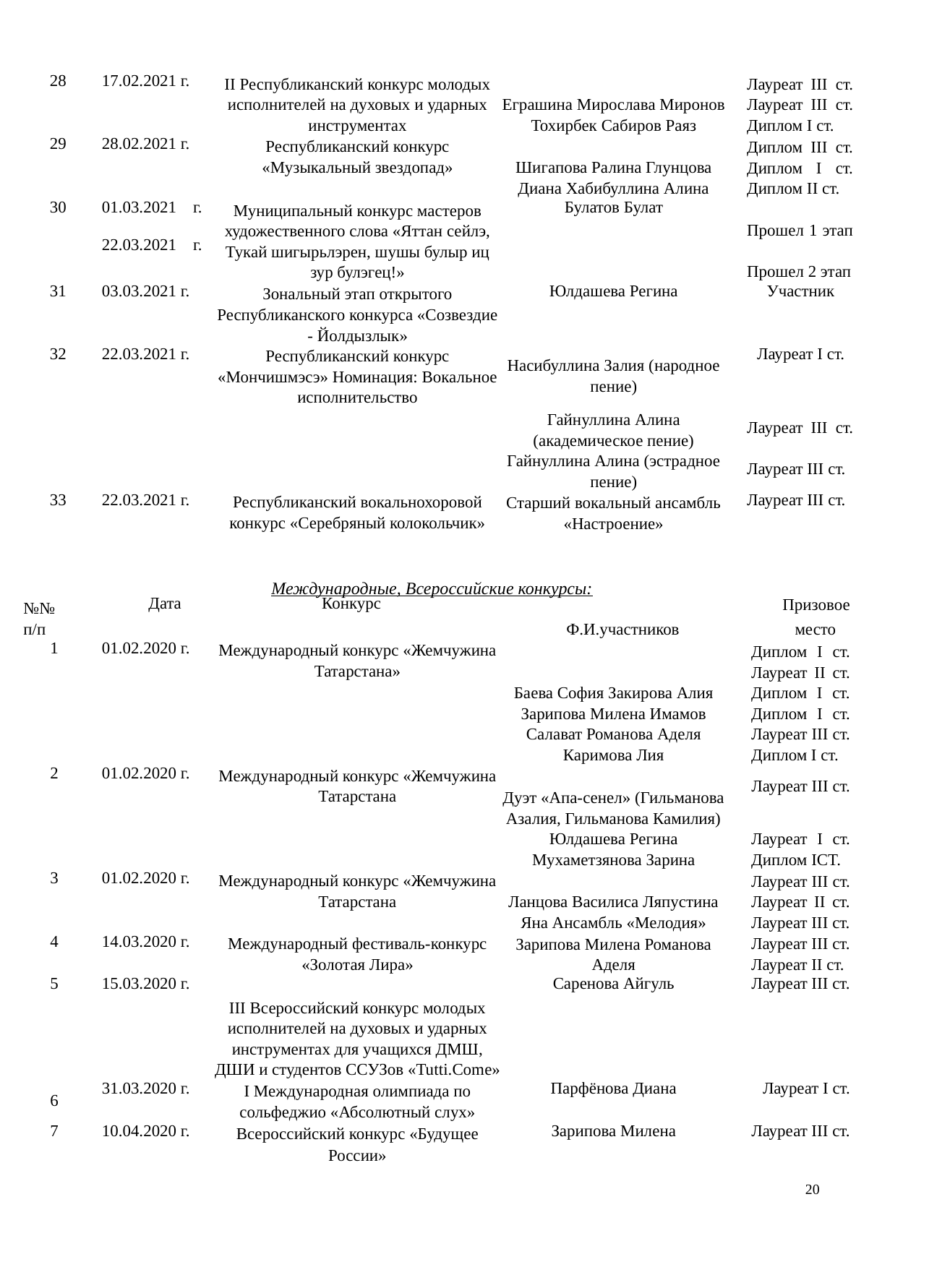

| 28 | 17.02.2021 г. | II Республиканский конкурс молодых исполнителей на духовых и ударных инструментах | Еграшина Мирослава Миронов Тохирбек Сабиров Раяз | Лауреат III ст. Лауреат III ст. Диплом I ст. |
| --- | --- | --- | --- | --- |
| 29 | 28.02.2021 г. | Республиканский конкурс «Музыкальный звездопад» | Шигапова Ралина Глунцова Диана Хабибуллина Алина | Диплом III ст. Диплом I ст. Диплом II ст. |
| 30 | 01.03.2021 г. 22.03.2021 г. | Муниципальный конкурс мастеров художественного слова «Яттан сейлэ, Тукай шигырьлэрен, шушы булыр иц зур булэгец!» | Булатов Булат | Прошел 1 этап Прошел 2 этап |
| 31 | 03.03.2021 г. | Зональный этап открытого Республиканского конкурса «Созвездие - Йолдызлык» | Юлдашева Регина | Участник |
| 32 | 22.03.2021 г. | Республиканский конкурс «Мончишмэсэ» Номинация: Вокальное исполнительство | Насибуллина Залия (народное пение) Гайнуллина Алина (академическое пение) Гайнуллина Алина (эстрадное пение) | Лауреат I ст. Лауреат III ст. Лауреат III ст. |
| 33 | 22.03.2021 г. | Республиканский вокальнохоровой конкурс «Серебряный колокольчик» | Старший вокальный ансамбль «Настроение» | Лауреат III ст. |
Международные, Всероссийские конкурсы:
| №№ п/п | Дата | Конкурс | Ф.И.участников | Призовое место |
| --- | --- | --- | --- | --- |
| 1 | 01.02.2020 г. | Международный конкурс «Жемчужина Татарстана» | Баева София Закирова Алия Зарипова Милена Имамов Салават Романова Аделя Каримова Лия | Диплом I ст. Лауреат II ст. Диплом I ст. Диплом I ст. Лауреат III ст. Диплом I ст. |
| 2 | 01.02.2020 г. | Международный конкурс «Жемчужина Татарстана | Дуэт «Апа-сенел» (Гильманова Азалия, Гильманова Камилия) Юлдашева Регина Мухаметзянова Зарина | Лауреат III ст. Лауреат I ст. Диплом Ict. |
| 3 | 01.02.2020 г. | Международный конкурс «Жемчужина Татарстана | Ланцова Василиса Ляпустина Яна Ансамбль «Мелодия» | Лауреат III ст. Лауреат II ст. Лауреат III ст. |
| 4 | 14.03.2020 г. | Международный фестиваль-конкурс «Золотая Лира» | Зарипова Милена Романова Аделя | Лауреат III ст. Лауреат II ст. |
| 5 | 15.03.2020 г. | III Всероссийский конкурс молодых исполнителей на духовых и ударных инструментах для учащихся ДМШ, ДШИ и студентов ССУЗов «Tutti.Come» | Саренова Айгуль | Лауреат III ст. |
| 6 | 31.03.2020 г. | I Международная олимпиада по сольфеджио «Абсолютный слух» | Парфёнова Диана | Лауреат I ст. |
| 7 | 10.04.2020 г. | Всероссийский конкурс «Будущее России» | Зарипова Милена | Лауреат III ст. |
20